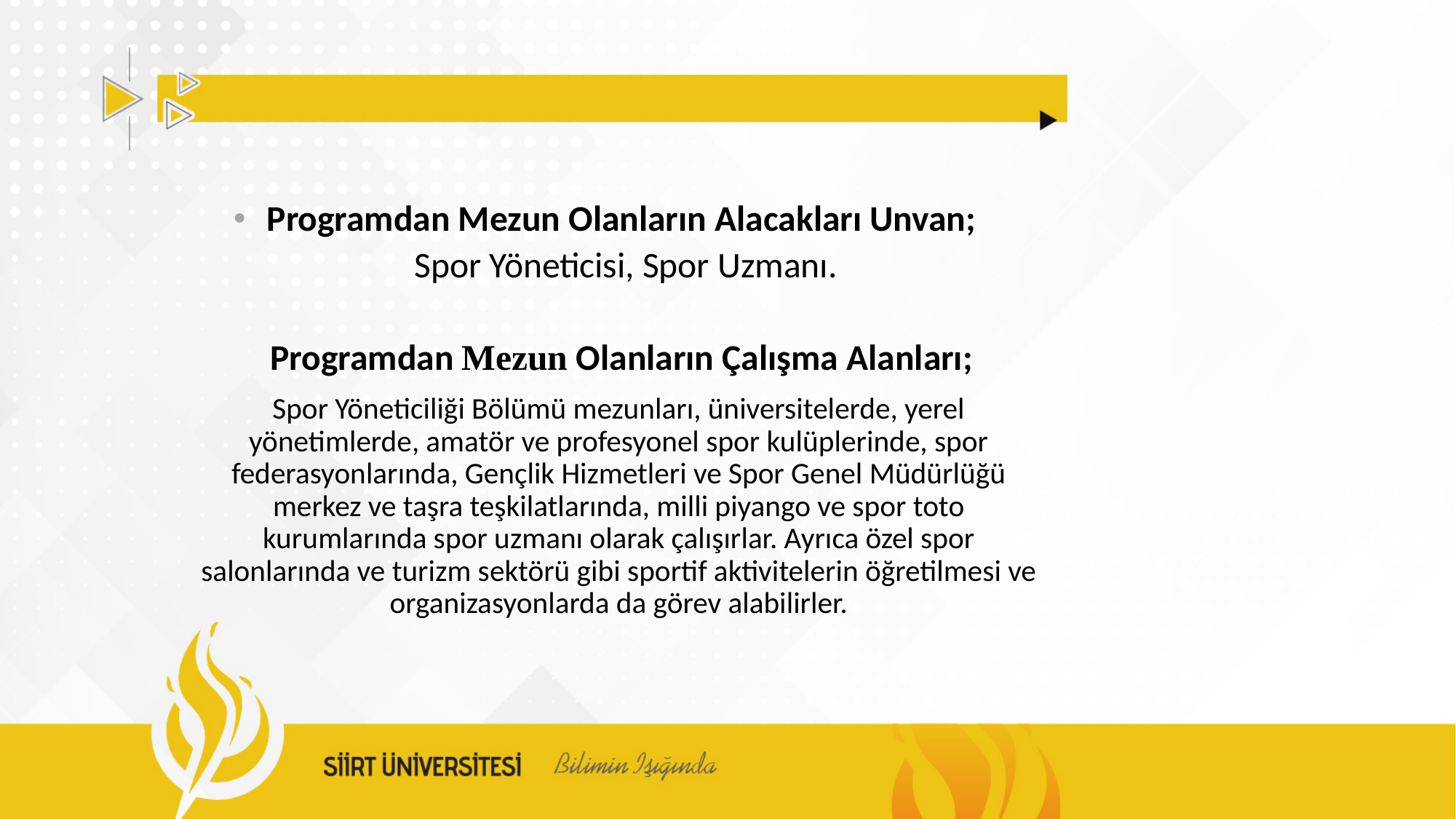

Programdan Mezun Olanların Alacakları Unvan;
     Spor Yöneticisi, Spor Uzmanı.

    Programdan Mezun Olanların Çalışma Alanları;
    Spor Yöneticiliği Bölümü mezunları, üniversitelerde, yerel yönetimlerde, amatör ve profesyonel spor kulüplerinde, spor federasyonlarında, Gençlik Hizmetleri ve Spor Genel Müdürlüğü merkez ve taşra teşkilatlarında, milli piyango ve spor toto kurumlarında spor uzmanı olarak çalışırlar. Ayrıca özel spor salonlarında ve turizm sektörü gibi sportif aktivitelerin öğretilmesi ve organizasyonlarda da görev alabilirler.